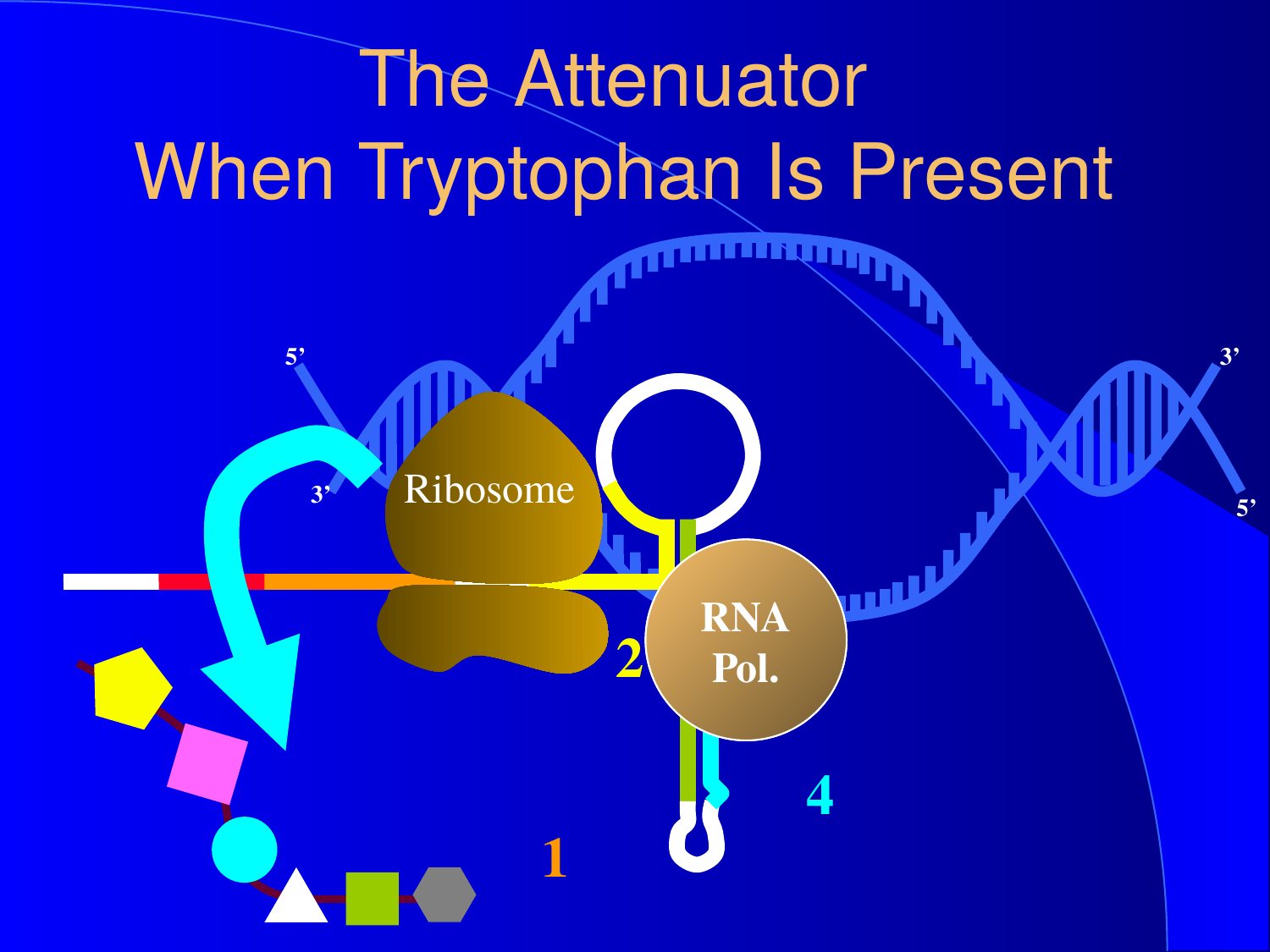

# The Attenuator When Tryptophan Is Present

5’
3’

3’

5’

2
3
4
1

Ribosome

RNA
Pol.
RNA
Pol.